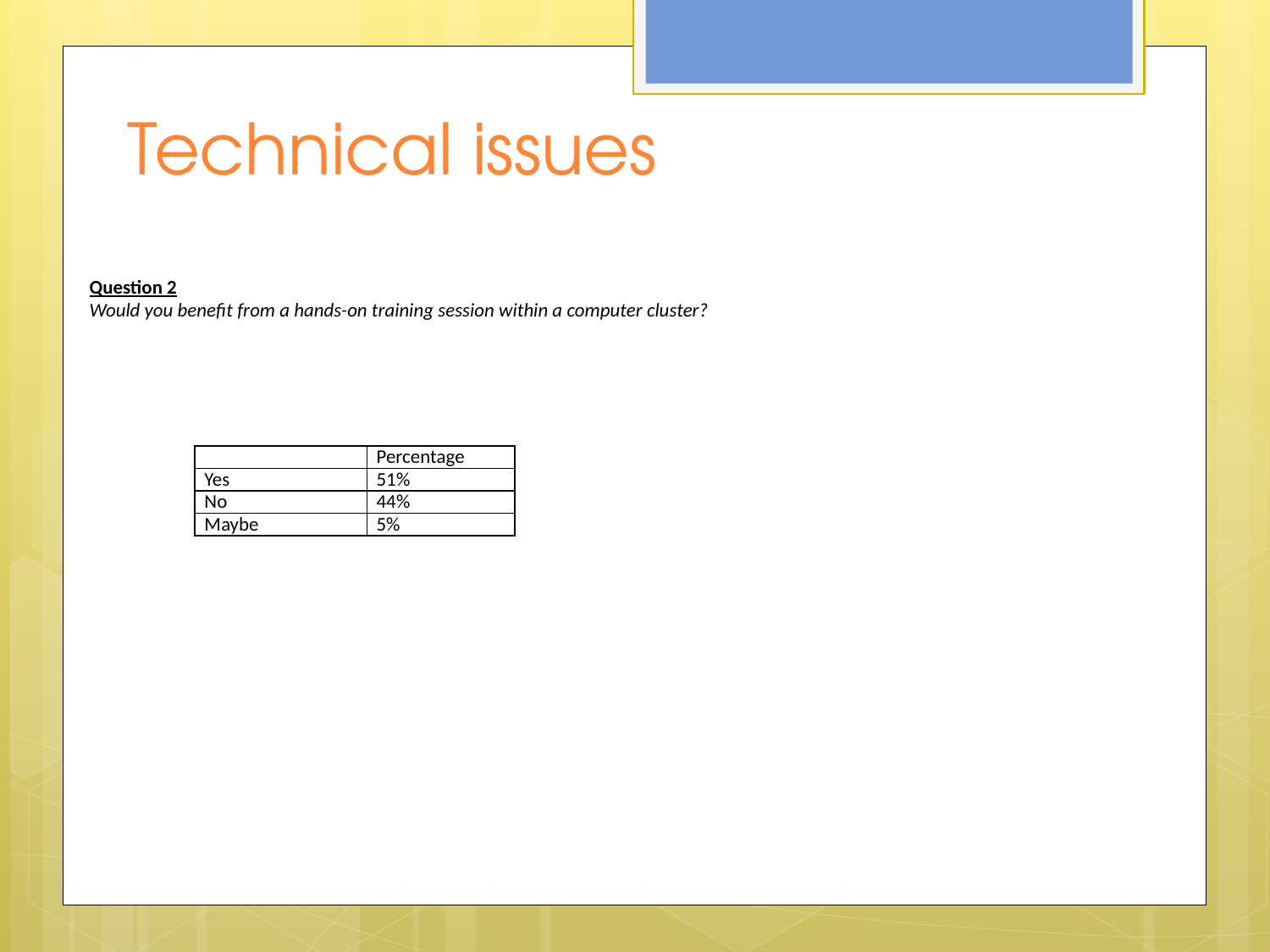

# Technical issues
Question 2
Would you benefit from a hands-on training session within a computer cluster?
|  | Percentage |
| --- | --- |
| Yes | 51% |
| No | 44% |
| Maybe | 5% |